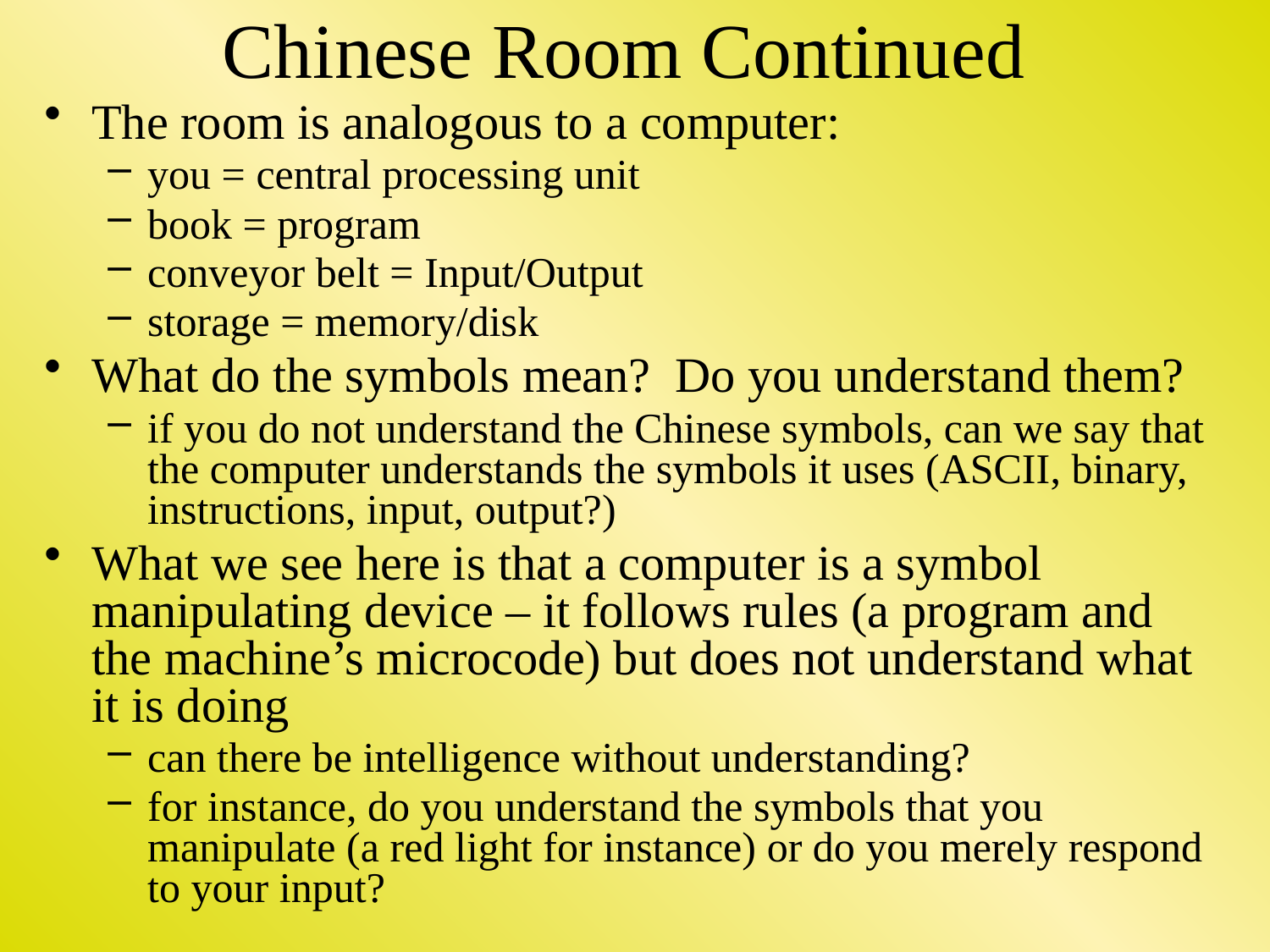

# Chinese Room Continued
The room is analogous to a computer:
you = central processing unit
book = program
conveyor belt = Input/Output
storage = memory/disk
What do the symbols mean?  Do you understand them?
if you do not understand the Chinese symbols, can we say that the computer understands the symbols it uses (ASCII, binary, instructions, input, output?)
What we see here is that a computer is a symbol manipulating device – it follows rules (a program and the machine’s microcode) but does not understand what it is doing
can there be intelligence without understanding?
for instance, do you understand the symbols that you manipulate (a red light for instance) or do you merely respond to your input?